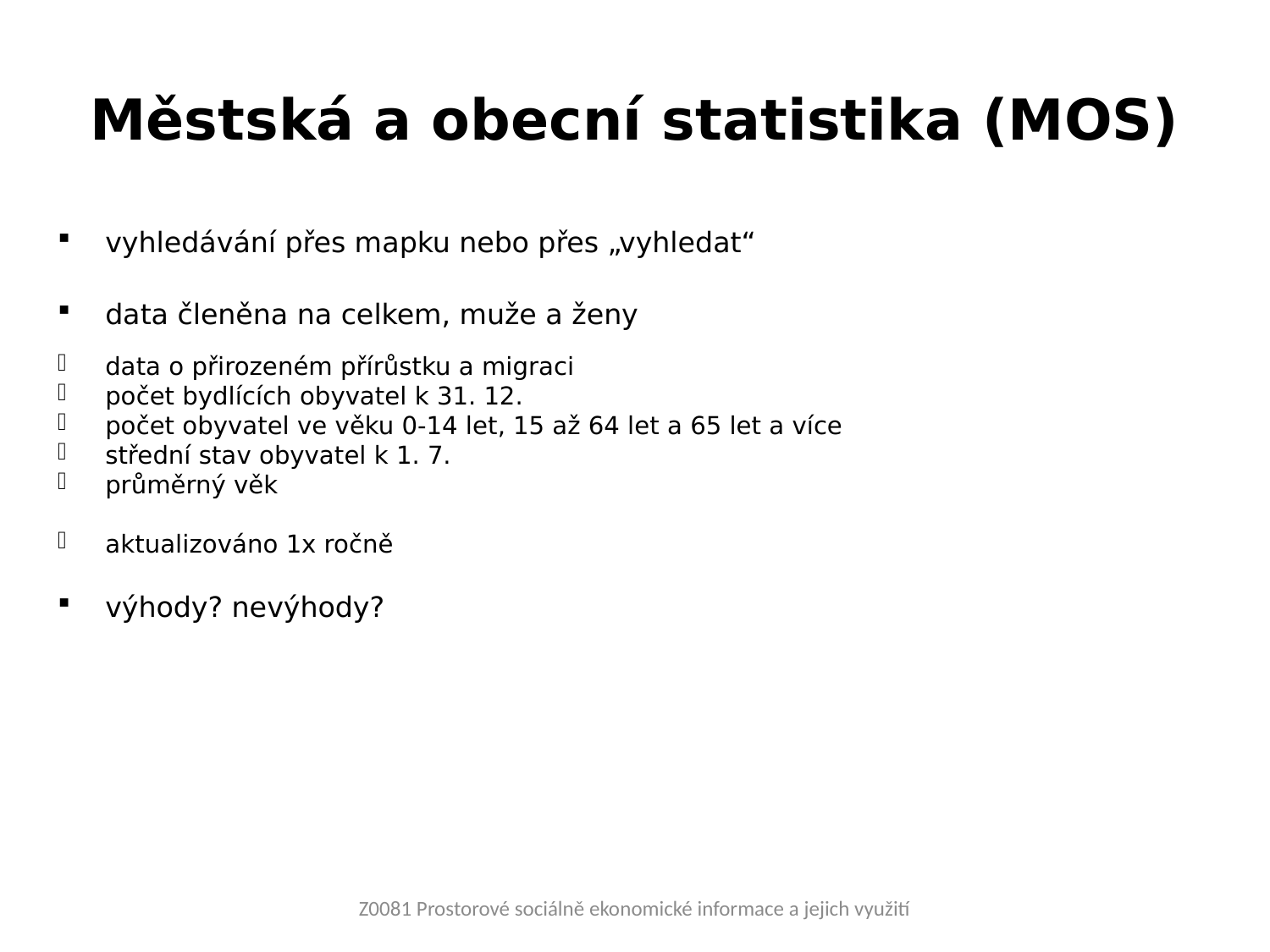

# Městská a obecní statistika (MOS)
vyhledávání přes mapku nebo přes „vyhledat“

data členěna na celkem, muže a ženy

data o přirozeném přírůstku a migraci
počet bydlících obyvatel k 31. 12.
počet obyvatel ve věku 0-14 let, 15 až 64 let a 65 let a více
střední stav obyvatel k 1. 7.
průměrný věk

aktualizováno 1x ročně

výhody? nevýhody?

Z0081 Prostorové sociálně ekonomické informace a jejich využití